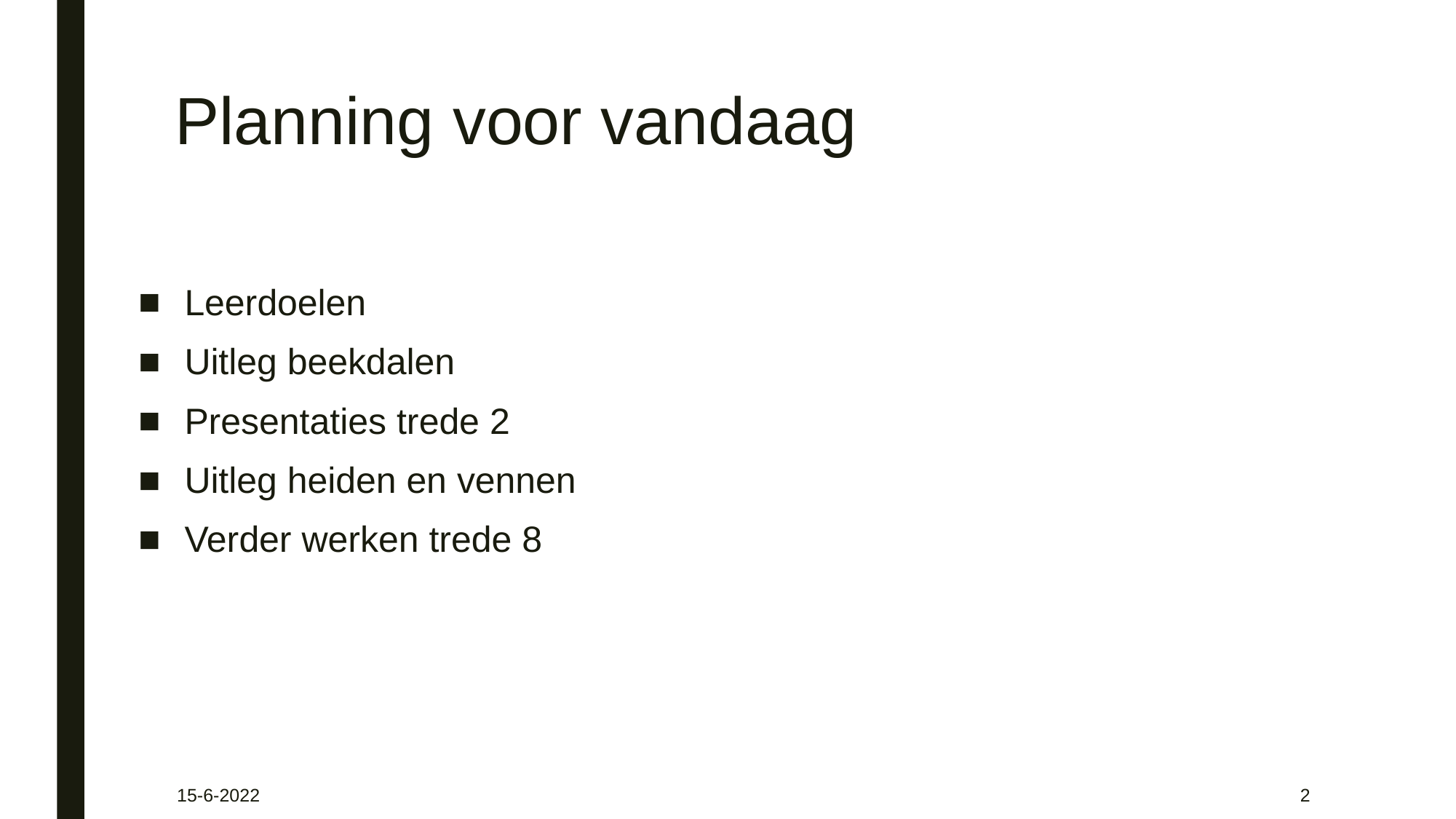

# Planning voor vandaag
Leerdoelen
Uitleg beekdalen
Presentaties trede 2
Uitleg heiden en vennen
Verder werken trede 8

15-6-2022
2